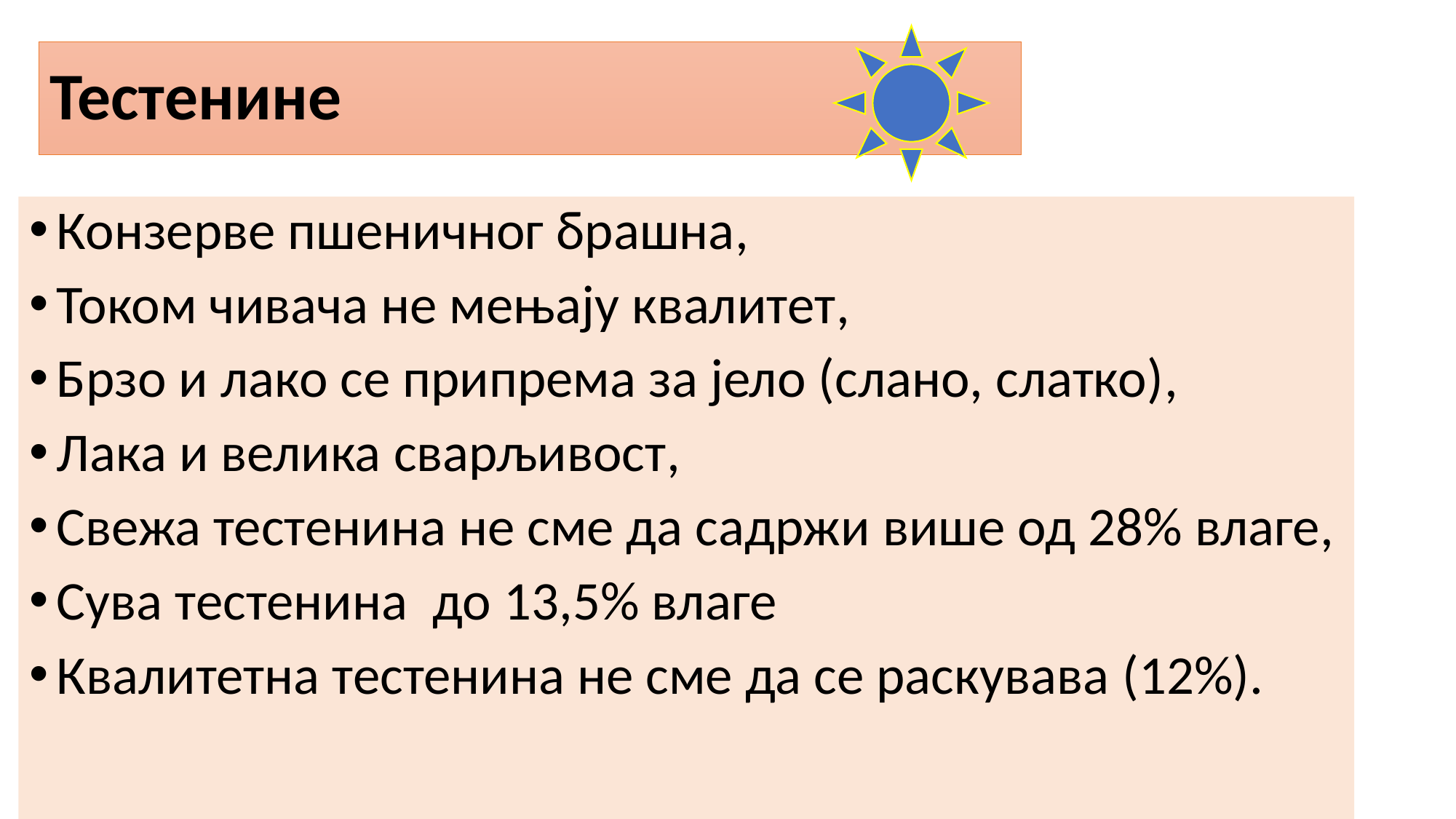

# Тестенине
Конзерве пшеничног брашна,
Током чивача не мењају квалитет,
Брзо и лако се припрема за јело (слано, слатко),
Лака и велика сварљивост,
Свежа тестенина не сме да садржи више од 28% влаге,
Сува тестенина  до 13,5% влаге
Квалитетна тестенина не сме да се раскувава (12%).